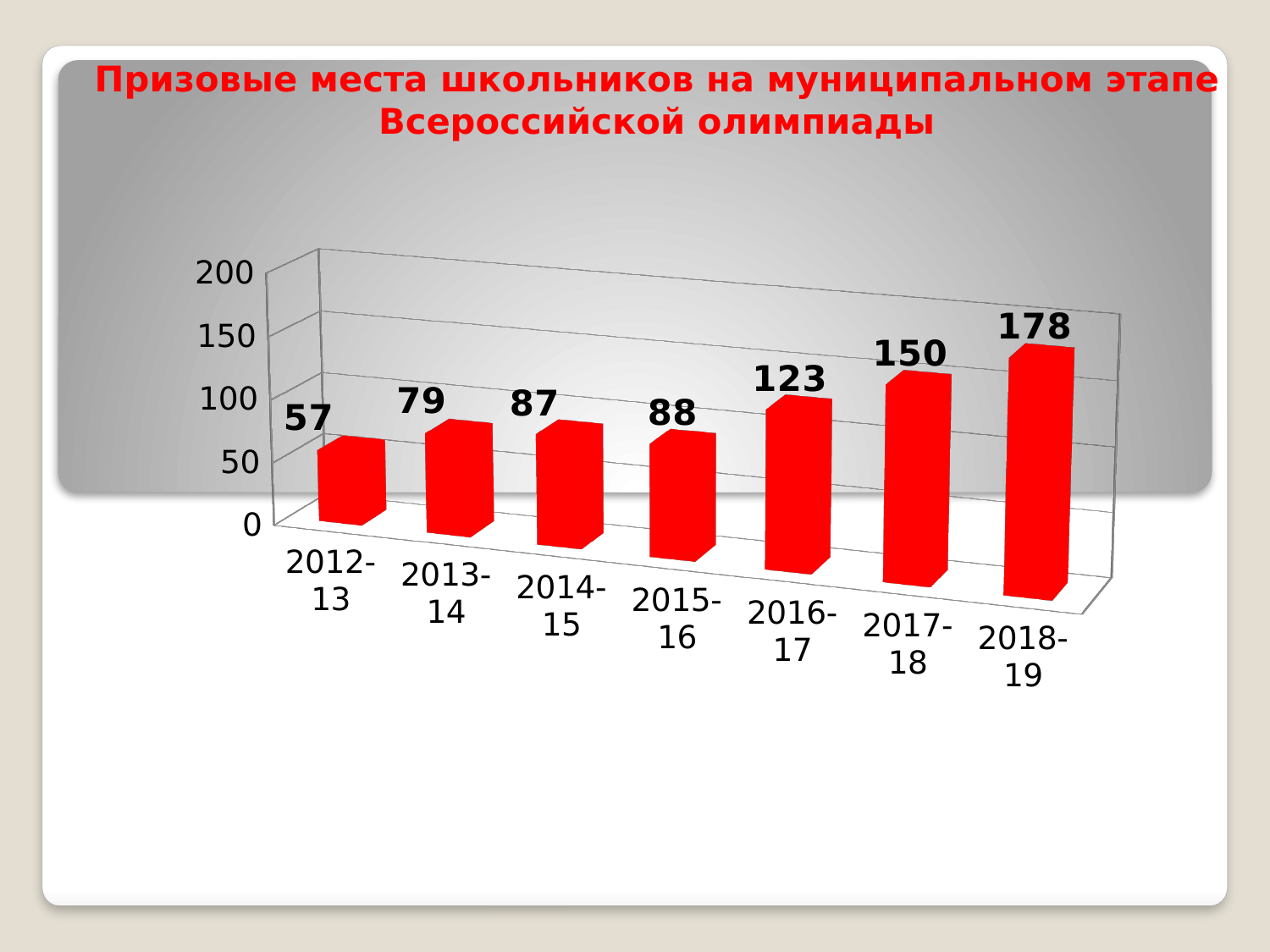

Призовые места школьников на муниципальном этапе Всероссийской олимпиады

[unsupported chart]